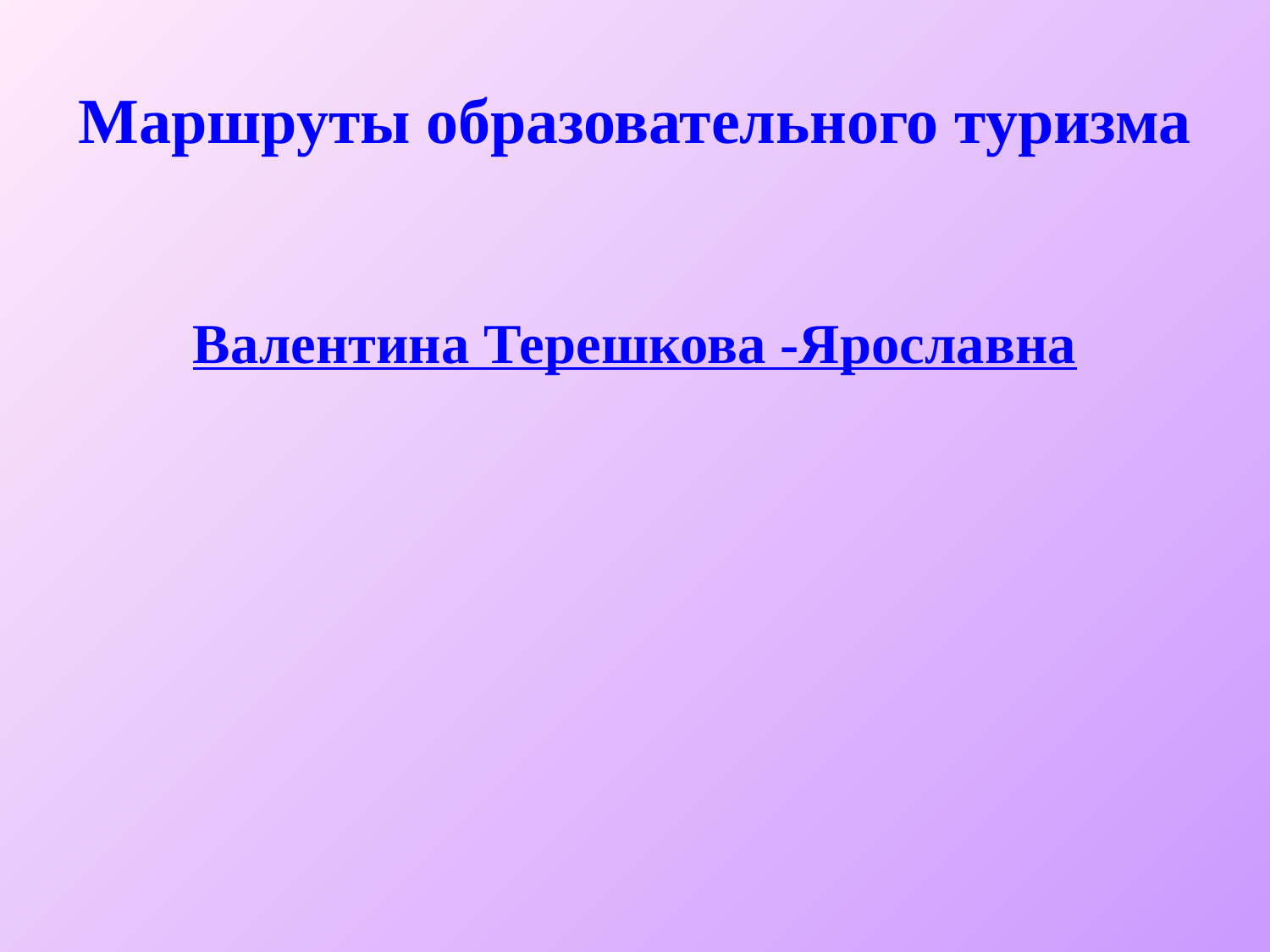

# Маршруты образовательного туризма

Валентина Терешкова -Ярославна